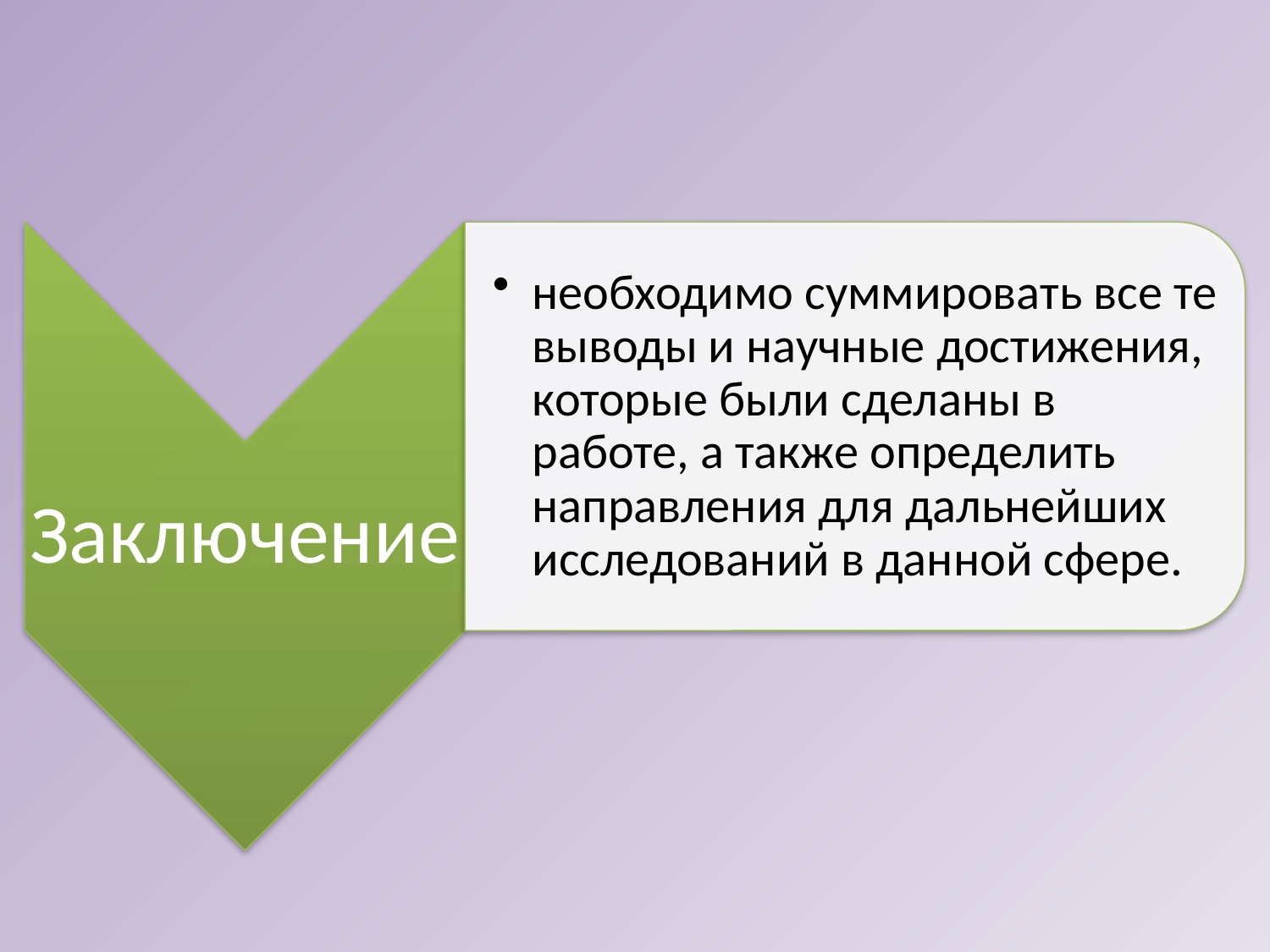

#
Заключение
необходимо суммировать все те выводы и научные достижения, которые были сделаны в работе, а также определить направления для дальнейших исследований в данной сфере.